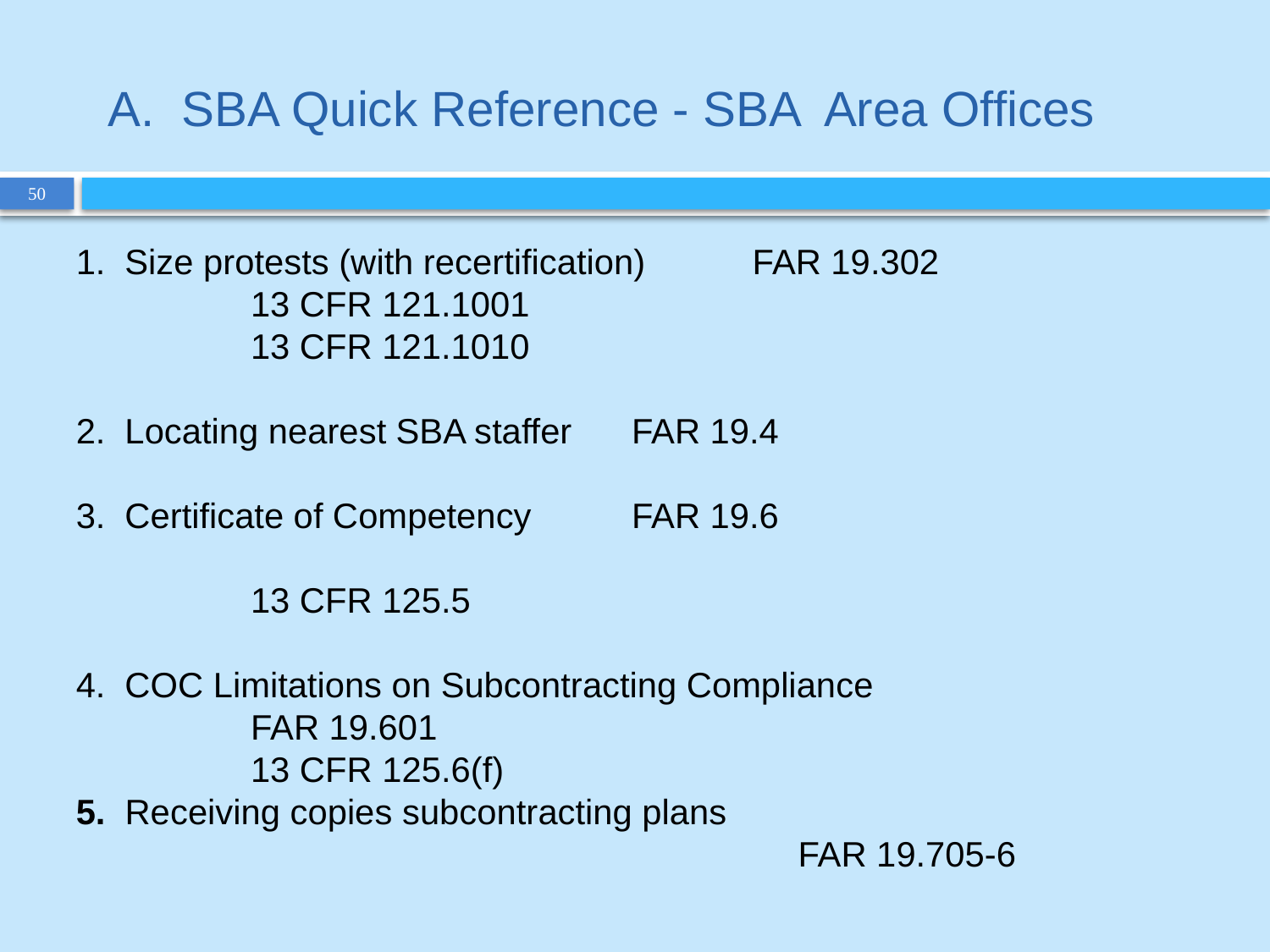

# A.  SBA Quick Reference - SBA  Area Offices
1.  Size protests (with recertification)           FAR 19.302
		13 CFR 121.1001
	 	13 CFR 121.1010

2.  Locating nearest SBA staffer	FAR 19.4

3.  Certificate of Competency	FAR 19.6
		13 CFR 125.5

4.  COC Limitations on Subcontracting Compliance
		FAR 19.601
		13 CFR 125.6(f)
5.  Receiving copies subcontracting plans
 	FAR 19.705-6